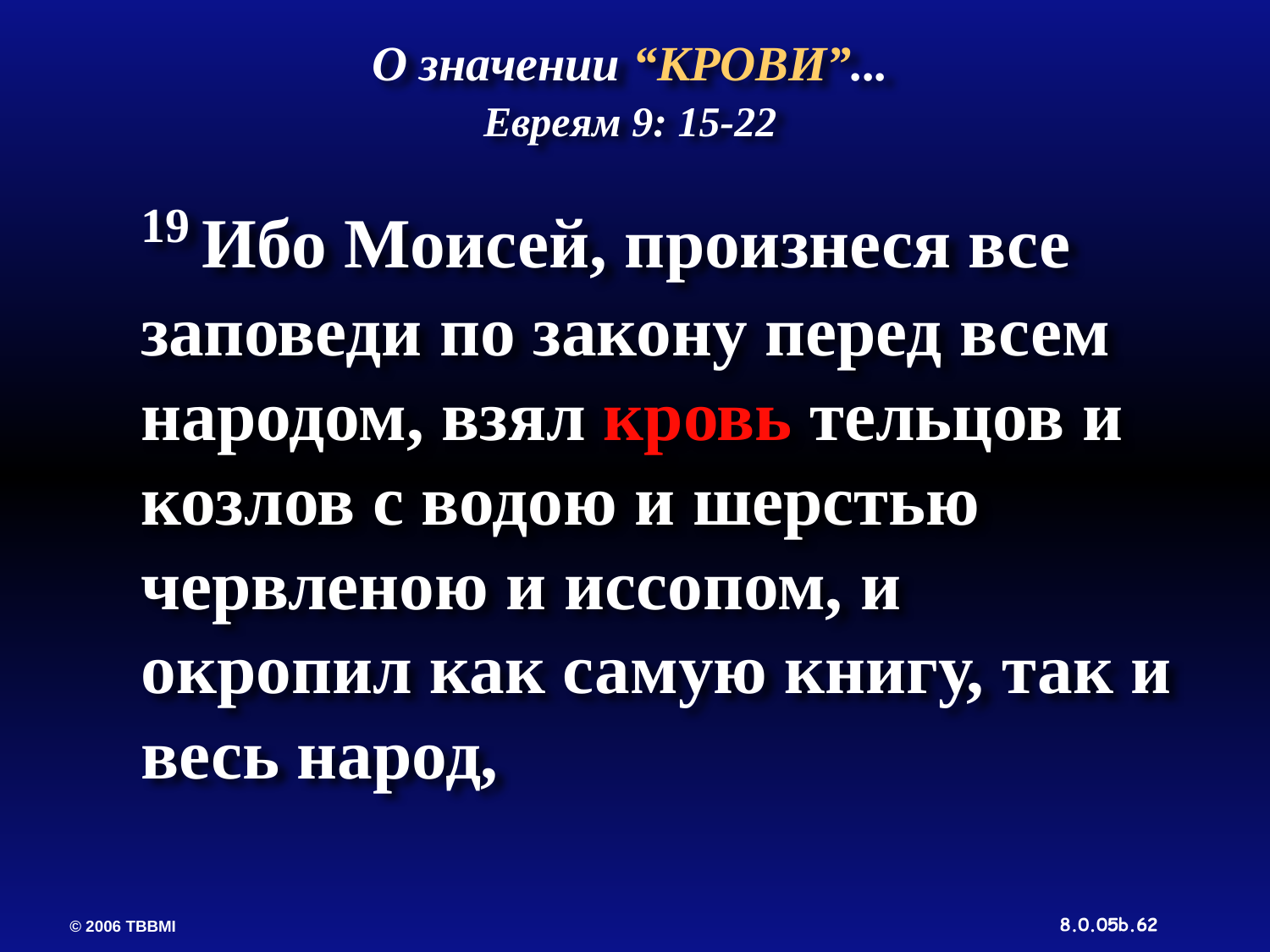

О значении “КРОВИ”...
Евреям 9: 15-22
19 Ибо Моисей, произнеся все заповеди по закону перед всем народом, взял кровь тельцов и козлов с водою и шерстью червленою и иссопом, и окропил как самую книгу, так и весь народ,

62